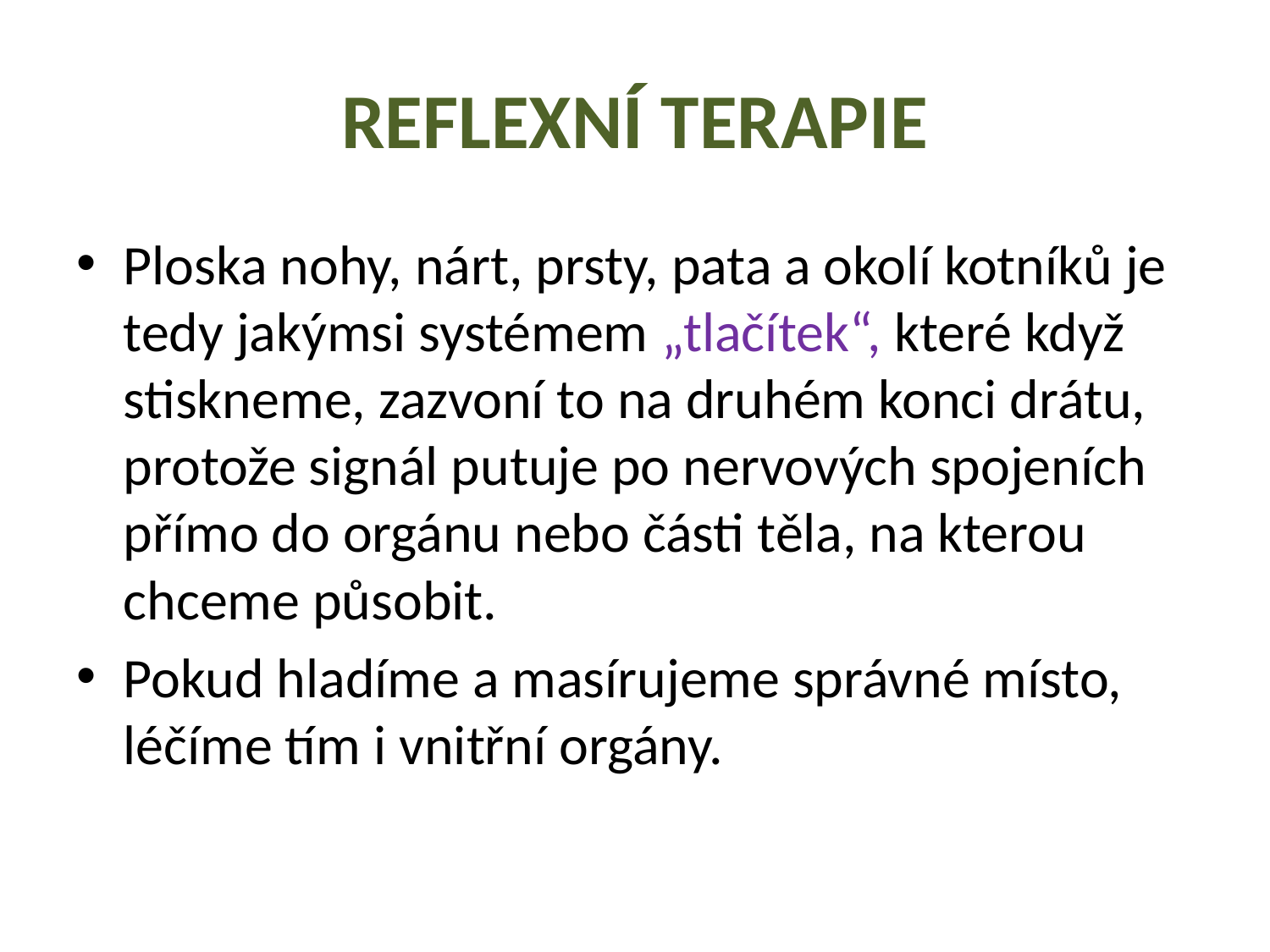

# REFLEXNÍ TERAPIE
Ploska nohy, nárt, prsty, pata a okolí kotníků je tedy jakýmsi systémem „tlačítek“, které když stiskneme, zazvoní to na druhém konci drátu, protože signál putuje po nervových spojeních přímo do orgánu nebo části těla, na kterou chceme působit.
Pokud hladíme a masírujeme správné místo, léčíme tím i vnitřní orgány.